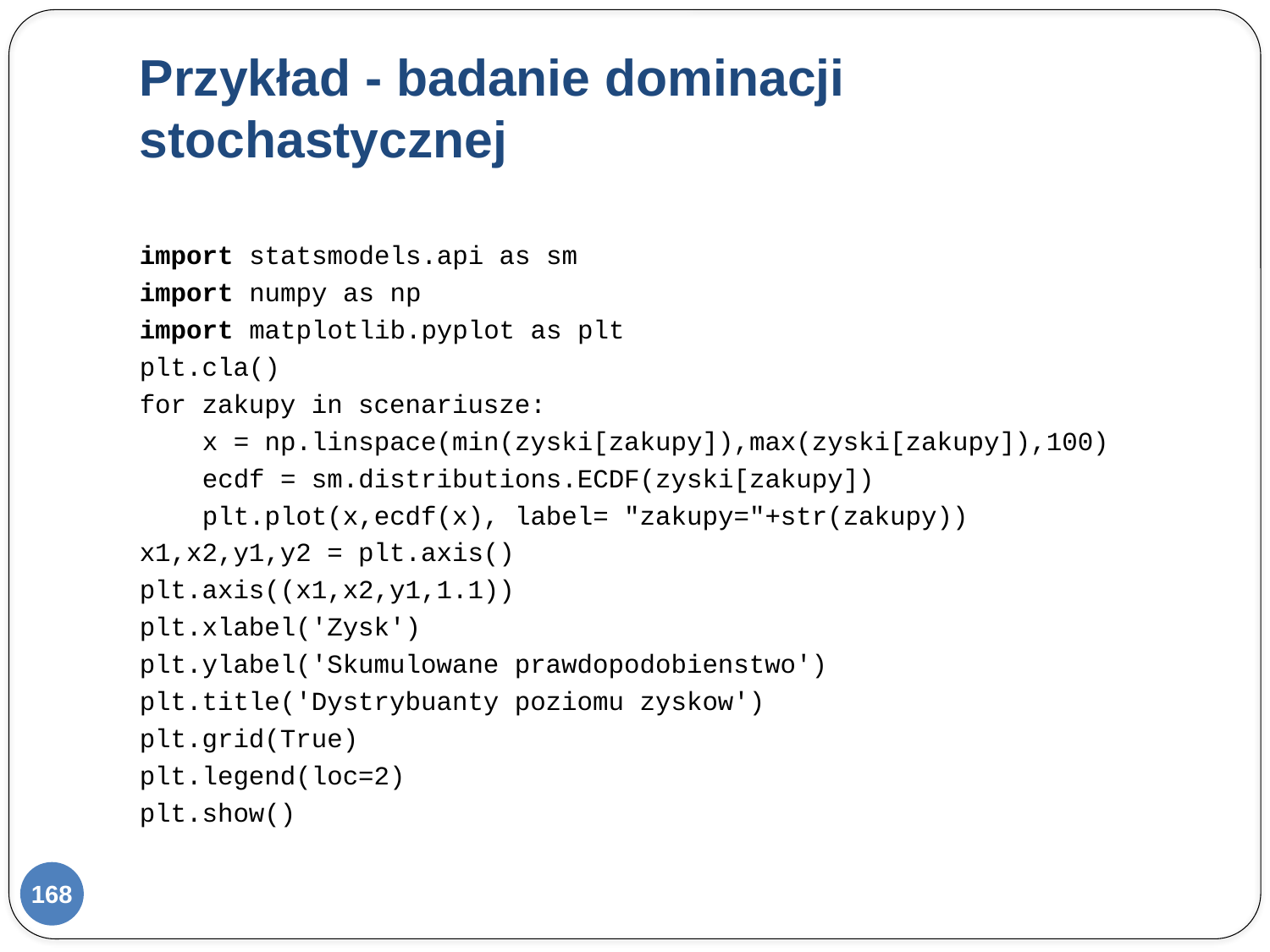

# Przykład - badanie dominacji stochastycznej
import statsmodels.api as sm
import numpy as np
import matplotlib.pyplot as plt
plt.cla()
for zakupy in scenariusze:
    x = np.linspace(min(zyski[zakupy]),max(zyski[zakupy]),100)
    ecdf = sm.distributions.ECDF(zyski[zakupy])
    plt.plot(x,ecdf(x), label= "zakupy="+str(zakupy))
x1,x2,y1,y2 = plt.axis()
plt.axis((x1,x2,y1,1.1))
plt.xlabel('Zysk')
plt.ylabel('Skumulowane prawdopodobienstwo')
plt.title('Dystrybuanty poziomu zyskow')
plt.grid(True)
plt.legend(loc=2)
plt.show()
168